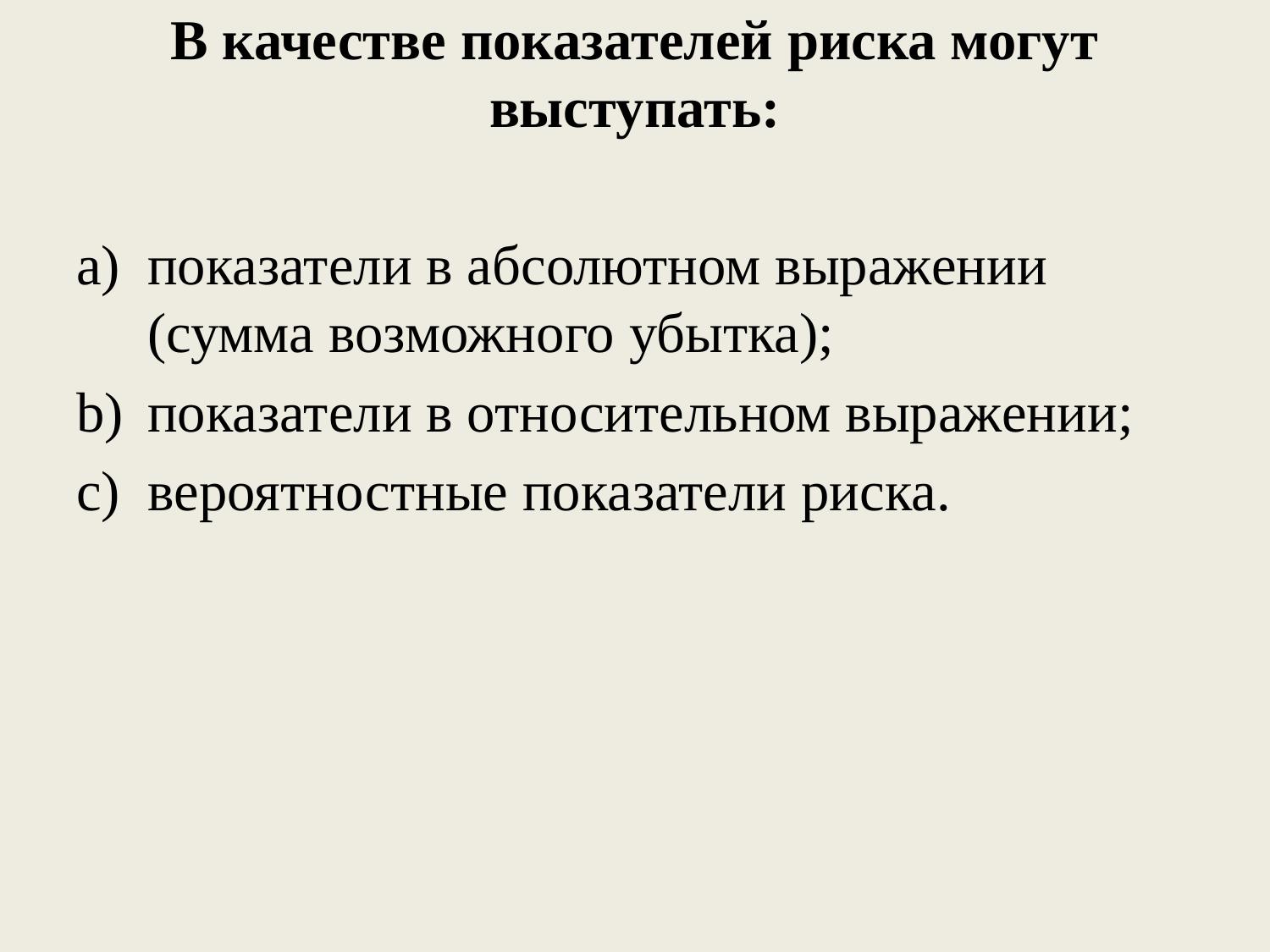

# В качестве показателей риска могут выступать:
показатели в абсолютном выражении (сумма возможного убытка);
показатели в относительном выражении;
вероятностные показатели риска.